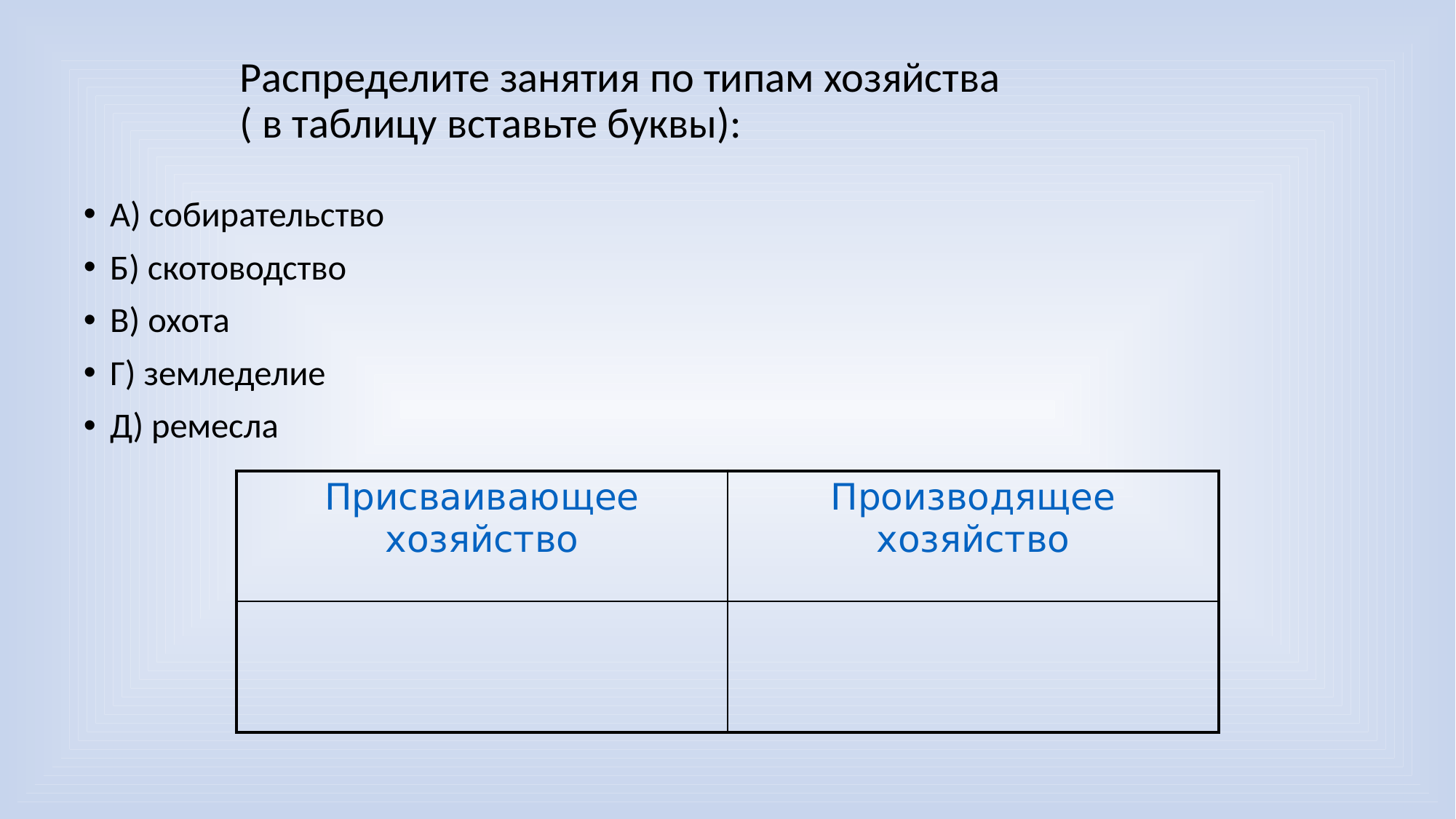

# Распределите занятия по типам хозяйства ( в таблицу вставьте буквы):
А) собирательство
Б) скотоводство
В) охота
Г) земледелие
Д) ремесла
| Присваивающее хозяйство | Производящее хозяйство |
| --- | --- |
|  |  |